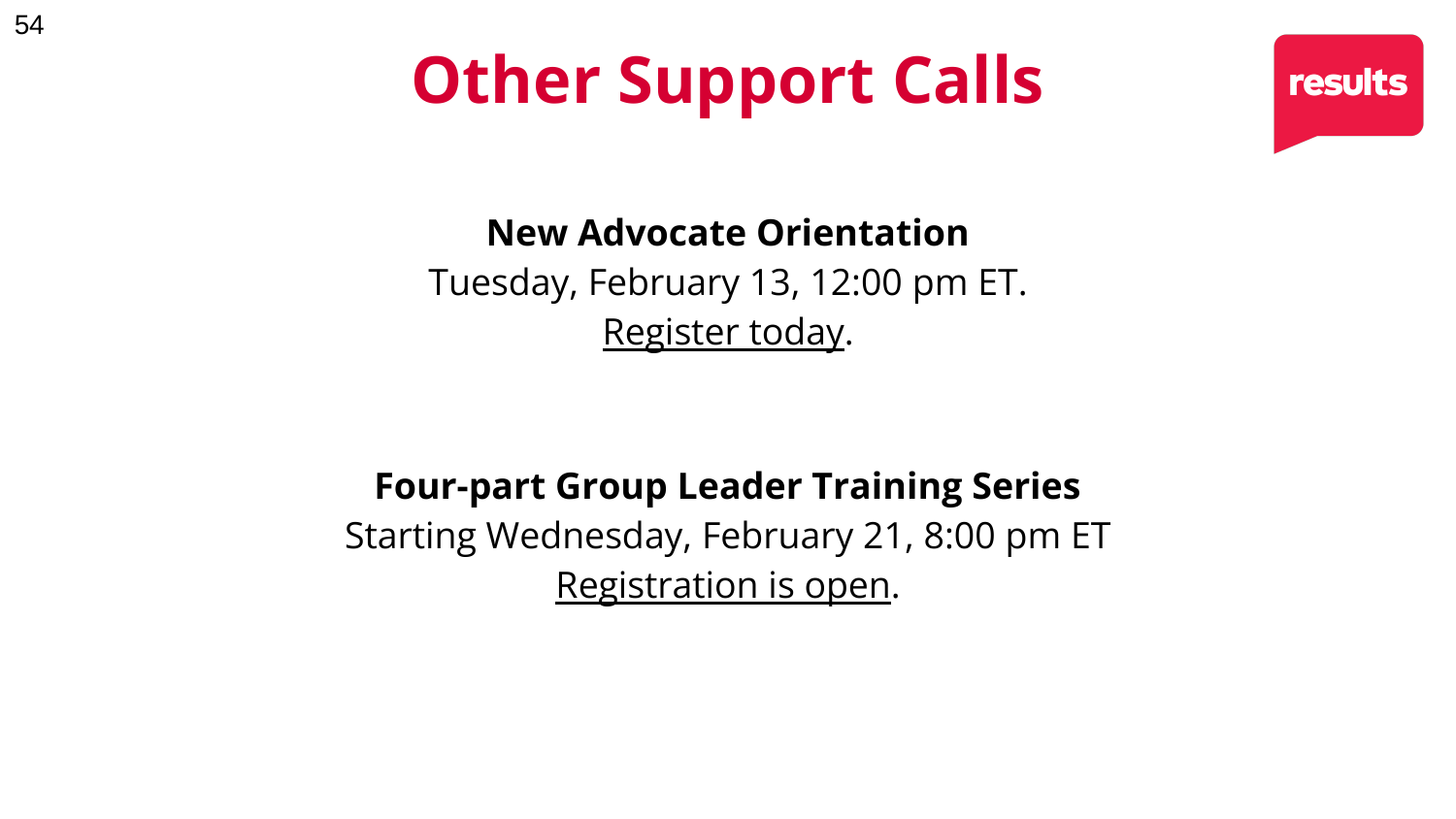

# Other Support Calls

New Advocate Orientation
Tuesday, February 13, 12:00 pm ET.
Register today.

Four-part Group Leader Training Series
Starting Wednesday, February 21, 8:00 pm ET
Registration is open.